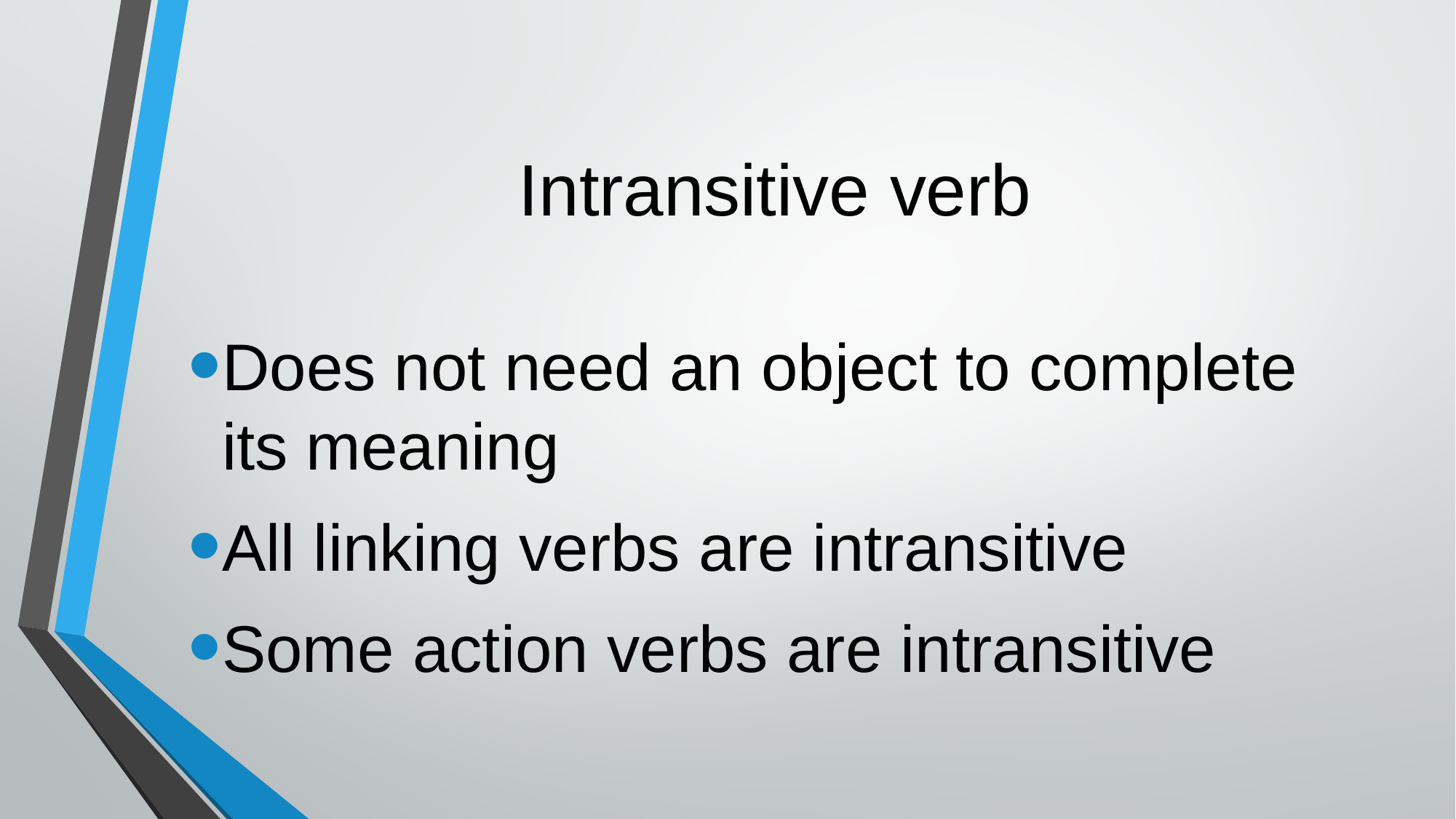

# Intransitive verb
Does not need an object to complete its meaning
All linking verbs are intransitive
Some action verbs are intransitive